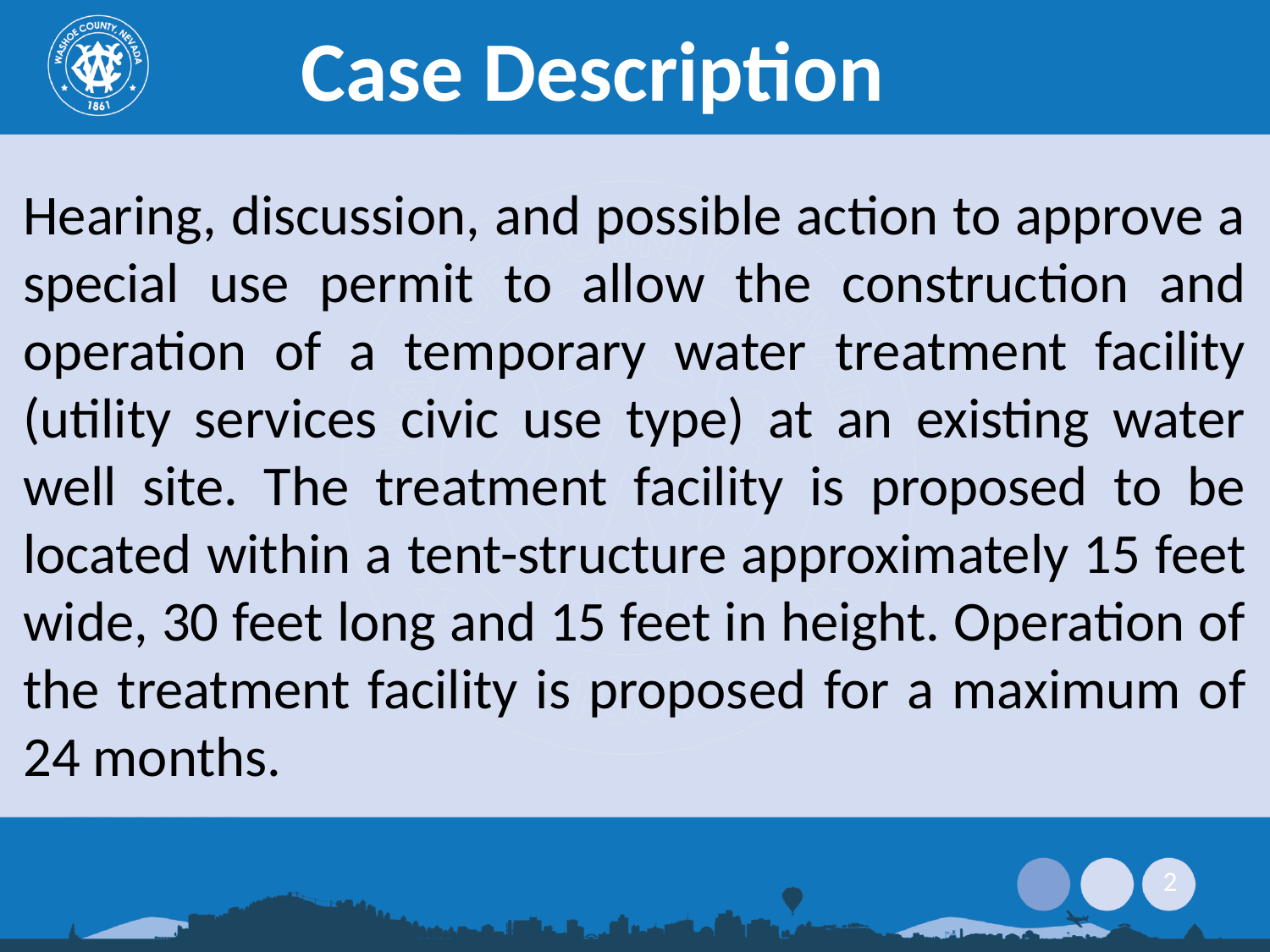

# Case Description

Hearing, discussion, and possible action to approve a special use permit to allow the construction and operation of a temporary water treatment facility (utility services civic use type) at an existing water well site. The treatment facility is proposed to be located within a tent-structure approximately 15 feet wide, 30 feet long and 15 feet in height. Operation of the treatment facility is proposed for a maximum of 24 months.